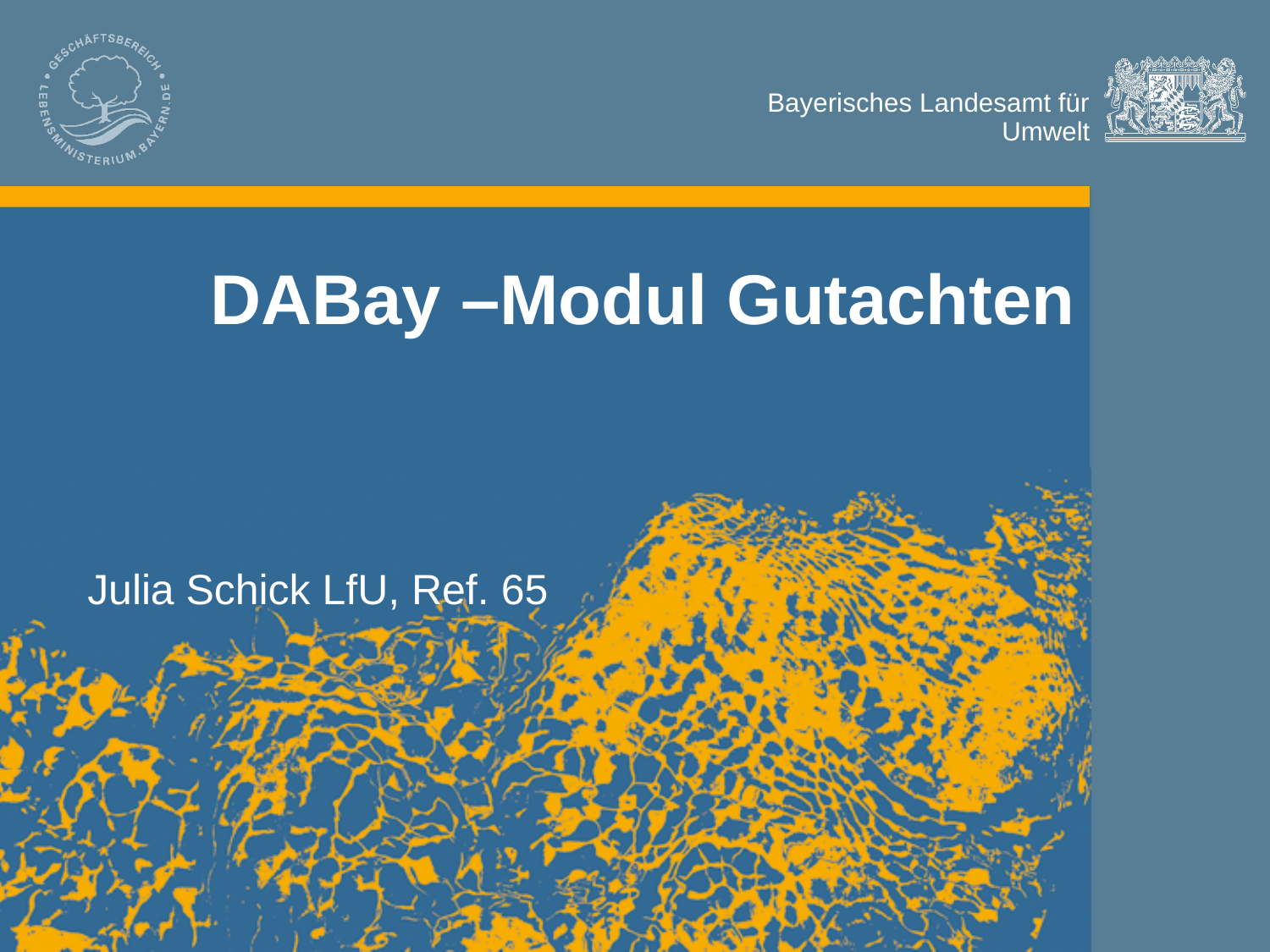

# DABay –Modul Gutachten
Julia Schick LfU, Ref. 65